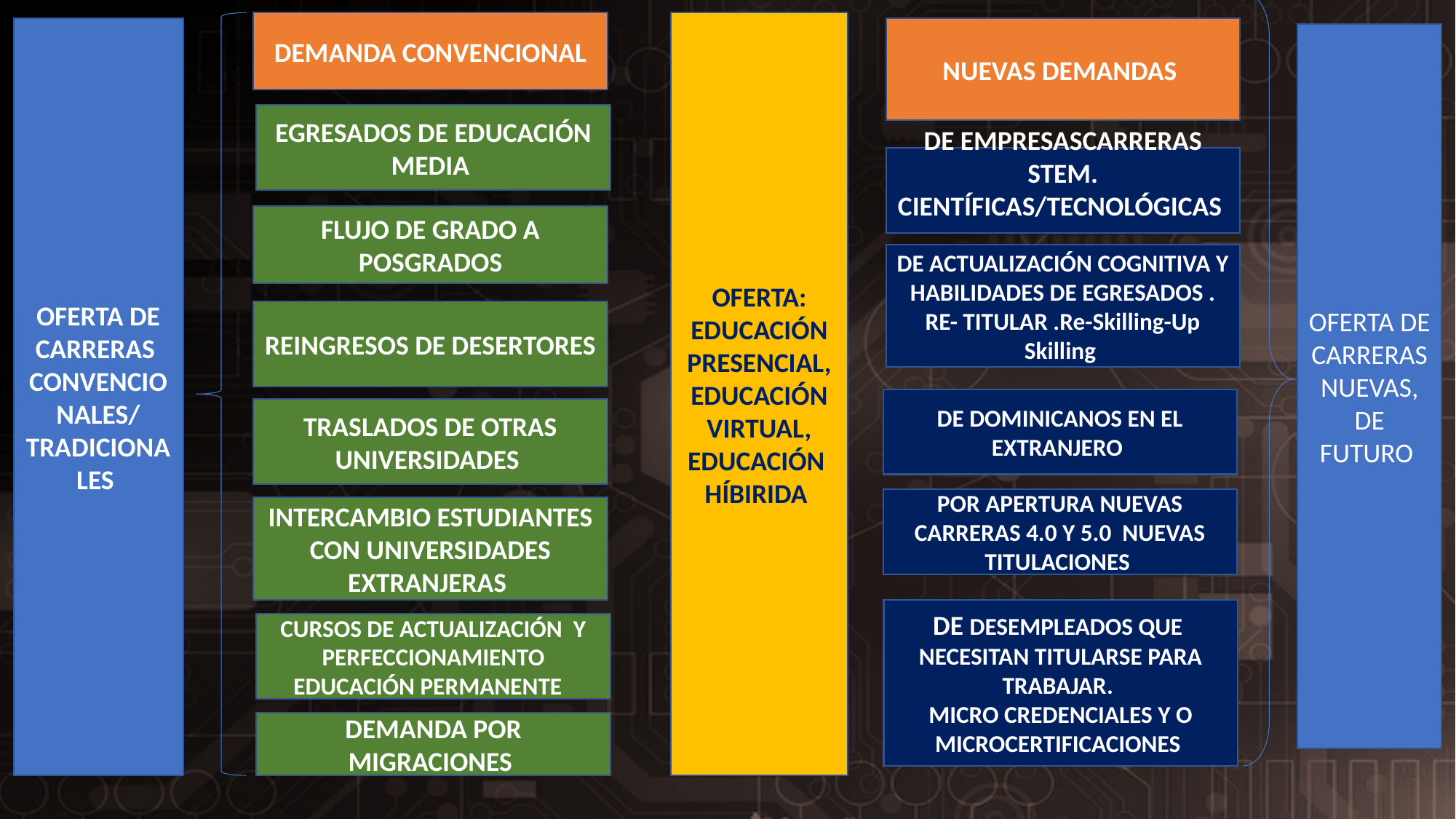

OFERTA:
EDUCACIÓN PRESENCIAL, EDUCACIÓN VIRTUAL,
EDUCACIÓN
HÍBIRIDA
DEMANDA CONVENCIONAL
OFERTA DE CARRERAS
CONVENCIONALES/
TRADICIONALES
NUEVAS DEMANDAS
OFERTA DE CARRERAS NUEVAS, DE FUTURO
EGRESADOS DE EDUCACIÓN MEDIA
DE EMPRESASCARRERAS STEM.
CIENTÍFICAS/TECNOLÓGICAS

FLUJO DE GRADO A POSGRADOS
DE ACTUALIZACIÓN COGNITIVA Y HABILIDADES DE EGRESADOS . RE- TITULAR .Re-Skilling-Up Skilling
REINGRESOS DE DESERTORES
DE DOMINICANOS EN EL EXTRANJERO
TRASLADOS DE OTRAS UNIVERSIDADES
POR APERTURA NUEVAS CARRERAS 4.0 Y 5.0  NUEVAS TITULACIONES
INTERCAMBIO ESTUDIANTES CON UNIVERSIDADES EXTRANJERAS
DE DESEMPLEADOS QUE  NECESITAN TITULARSE PARA TRABAJAR.
 MICRO CREDENCIALES Y O  MICROCERTIFICACIONES
CURSOS DE ACTUALIZACIÓN  Y PERFECCIONAMIENTO
EDUCACIÓN PERMANENTE
DEMANDA POR MIGRACIONES